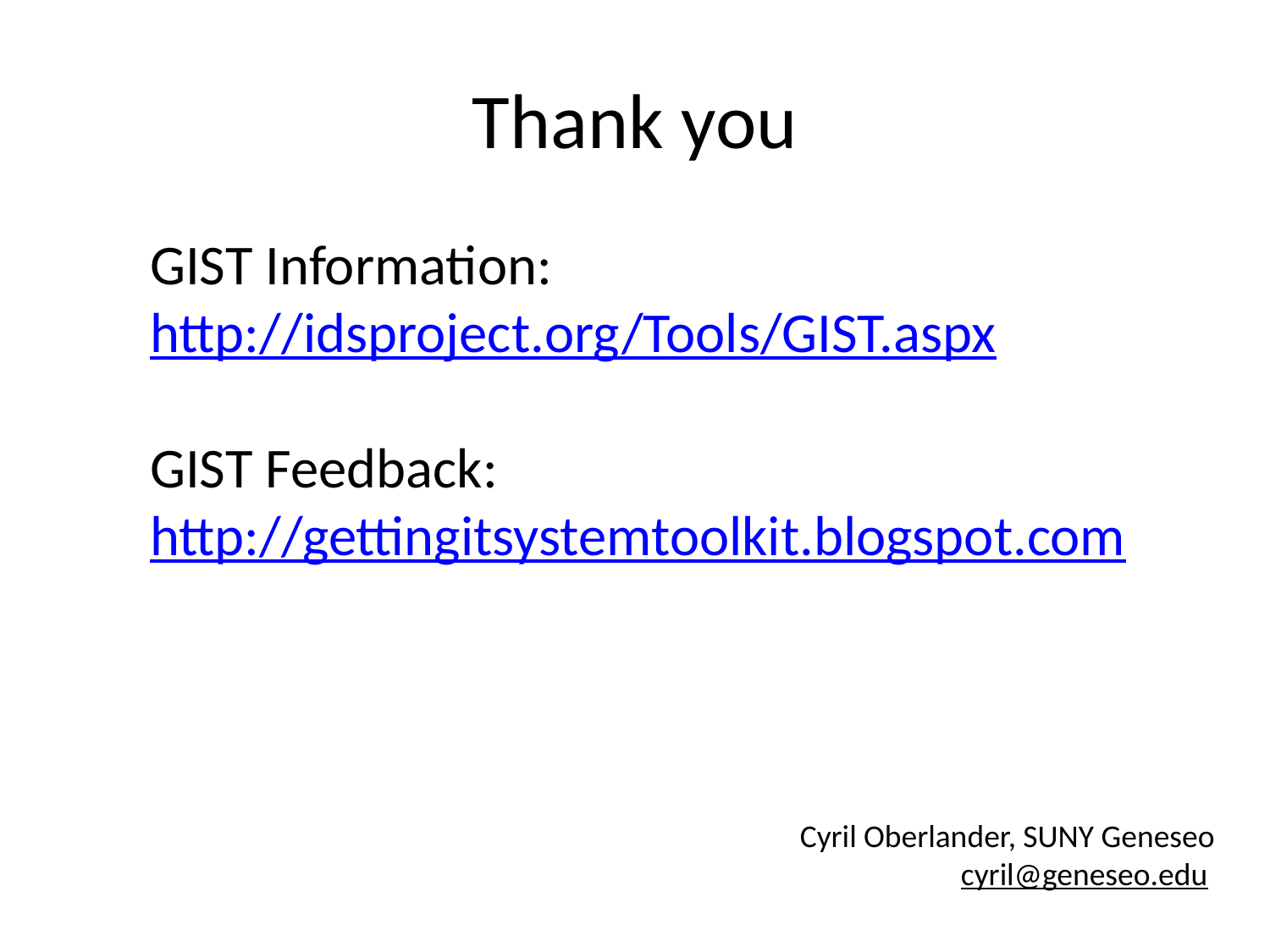

# Thank you
GIST Information: http://idsproject.org/Tools/GIST.aspx

GIST Feedback:
http://gettingitsystemtoolkit.blogspot.com

Cyril Oberlander, SUNY Geneseo
cyril@geneseo.edu